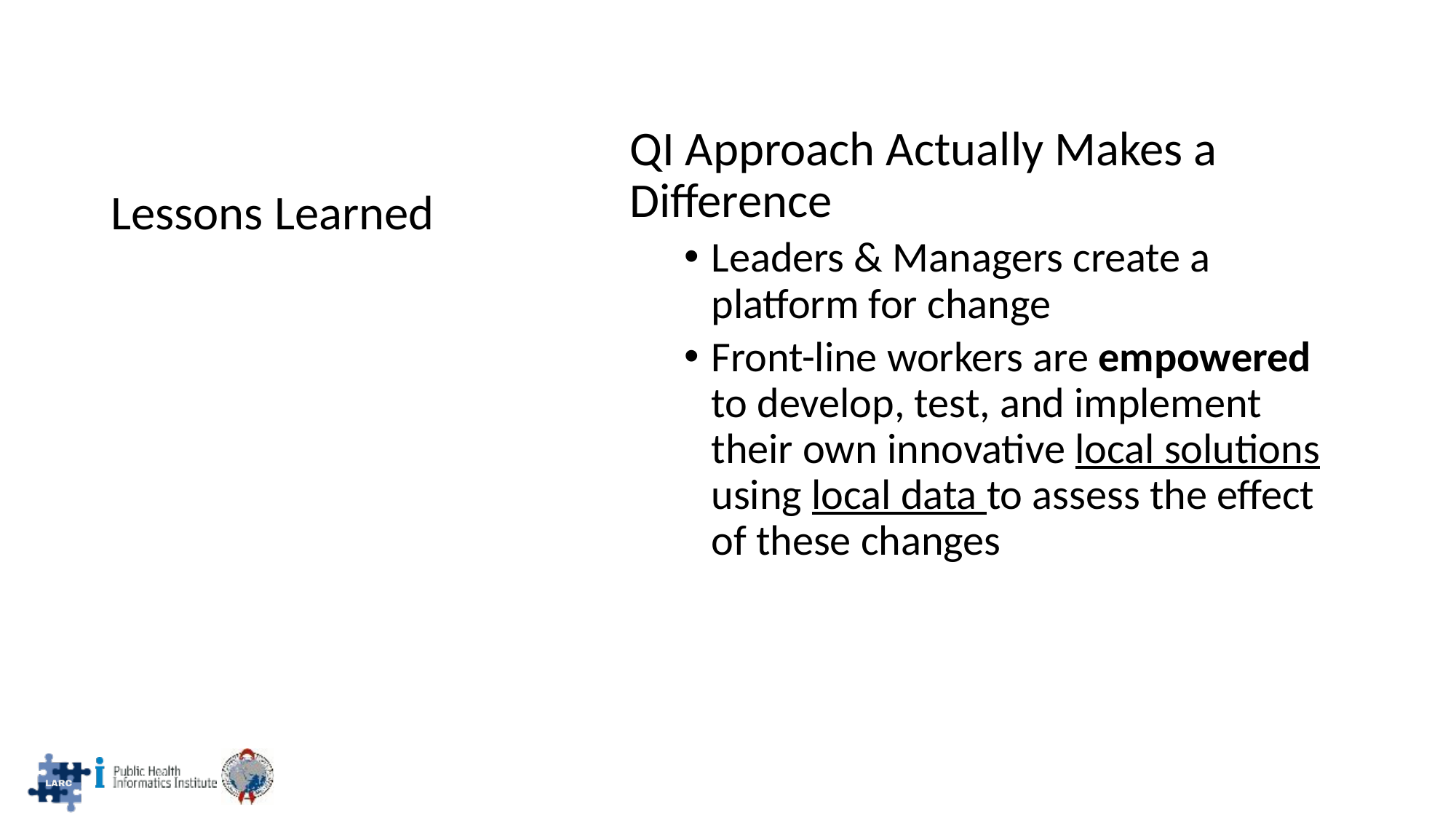

# Lessons Learned
QI Approach Actually Makes a Difference
Leaders & Managers create a platform for change
Front-line workers are empowered to develop, test, and implement their own innovative local solutions using local data to assess the effect of these changes